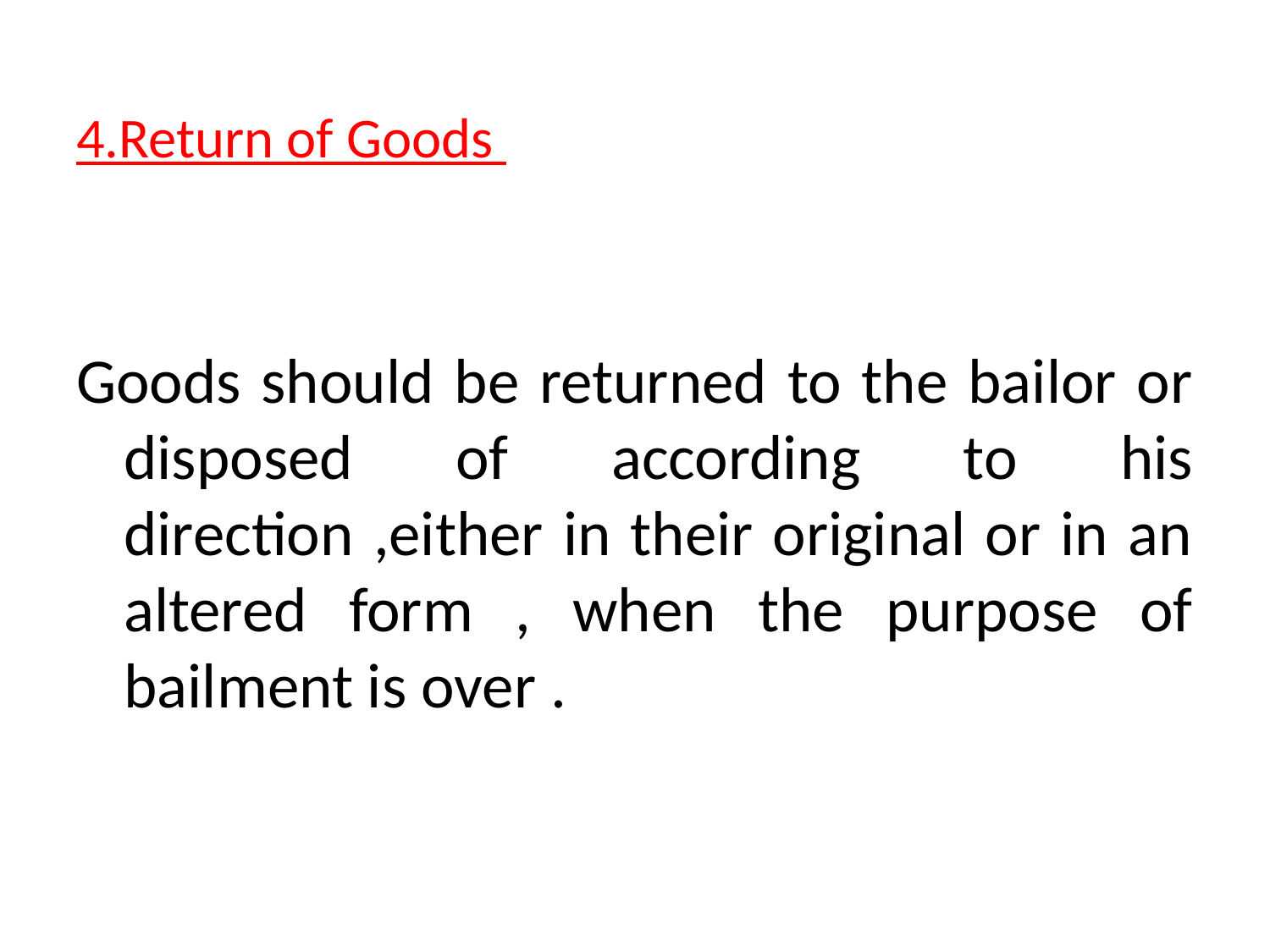

4.Return of Goods

Goods should be returned to the bailor or disposed of according to his direction ,either in their original or in an altered form , when the purpose of bailment is over .